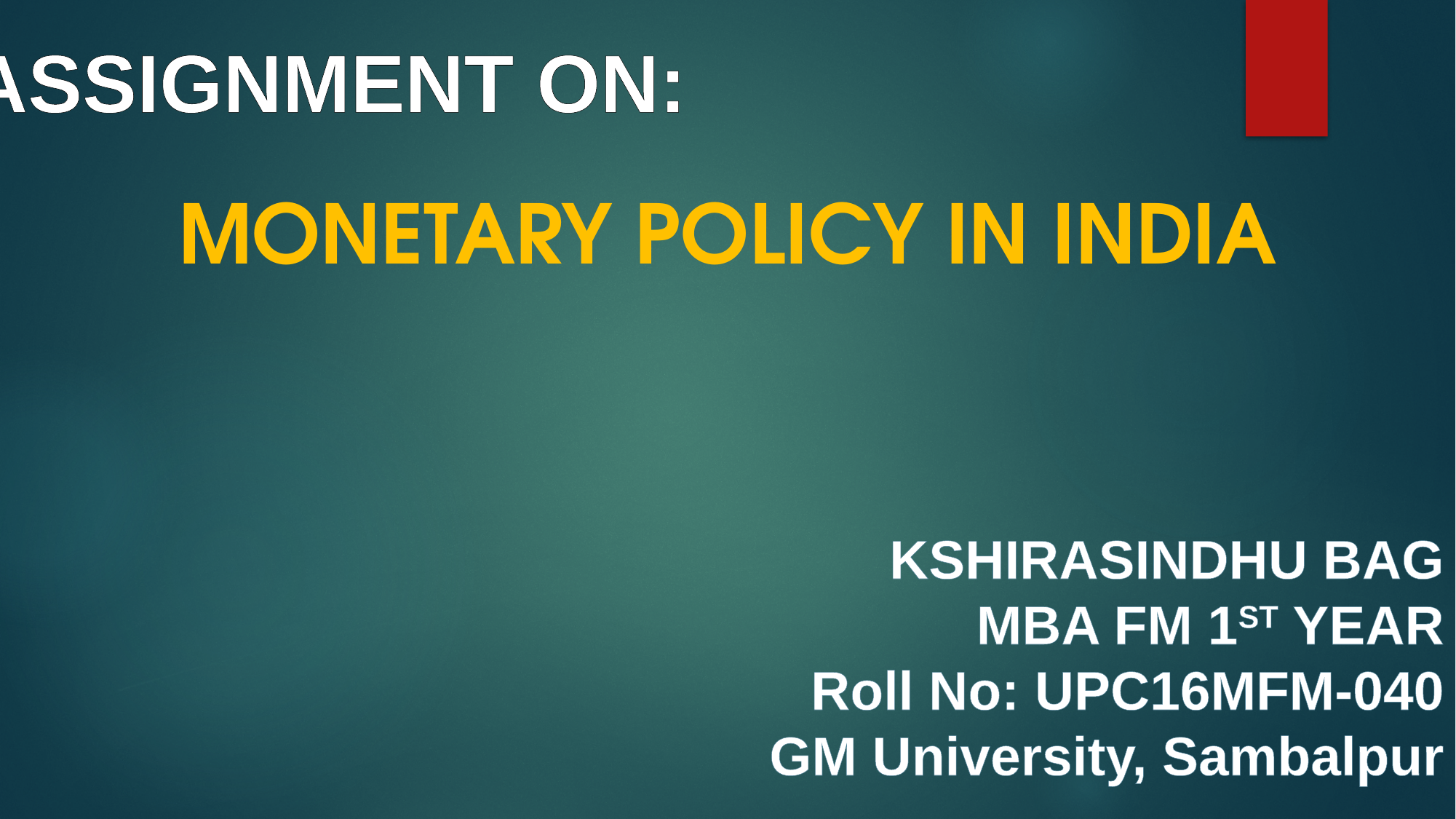

ASSIGNMENT ON:
MONETARY POLICY IN INDIA
KSHIRASINDHU BAG
MBA FM 1ST YEAR
      Roll No: UPC16MFM-040
      GM University, Sambalpur